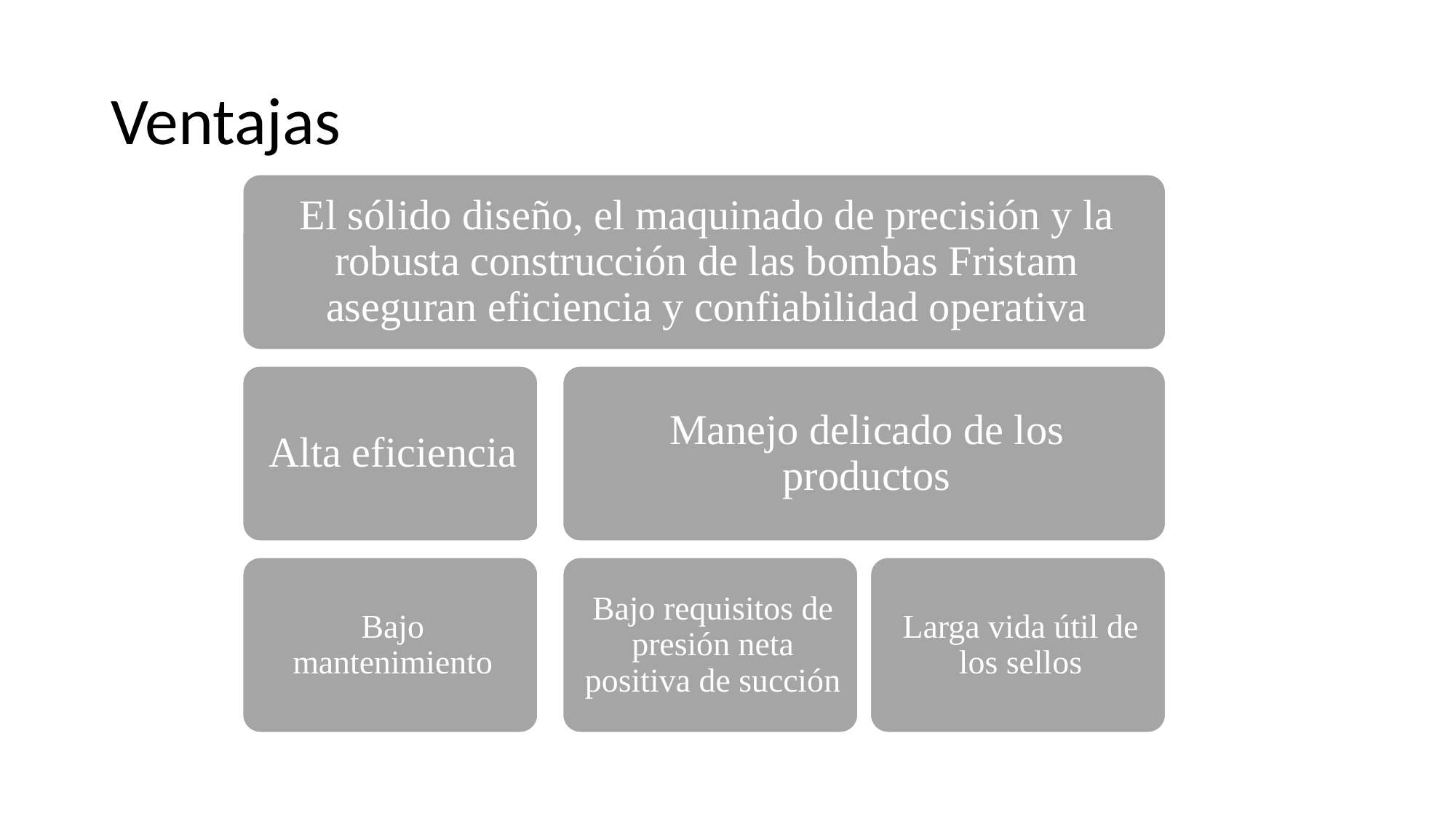

# Ventajas
El sólido diseño, el maquinado de precisión y la robusta construcción de las bombas Fristam aseguran eficiencia y confiabilidad operativa
Alta eficiencia
Bajo mantenimiento
Manejo delicado de los productos
Bajo requisitos de presión neta positiva de succión
Larga vida útil de los sellos